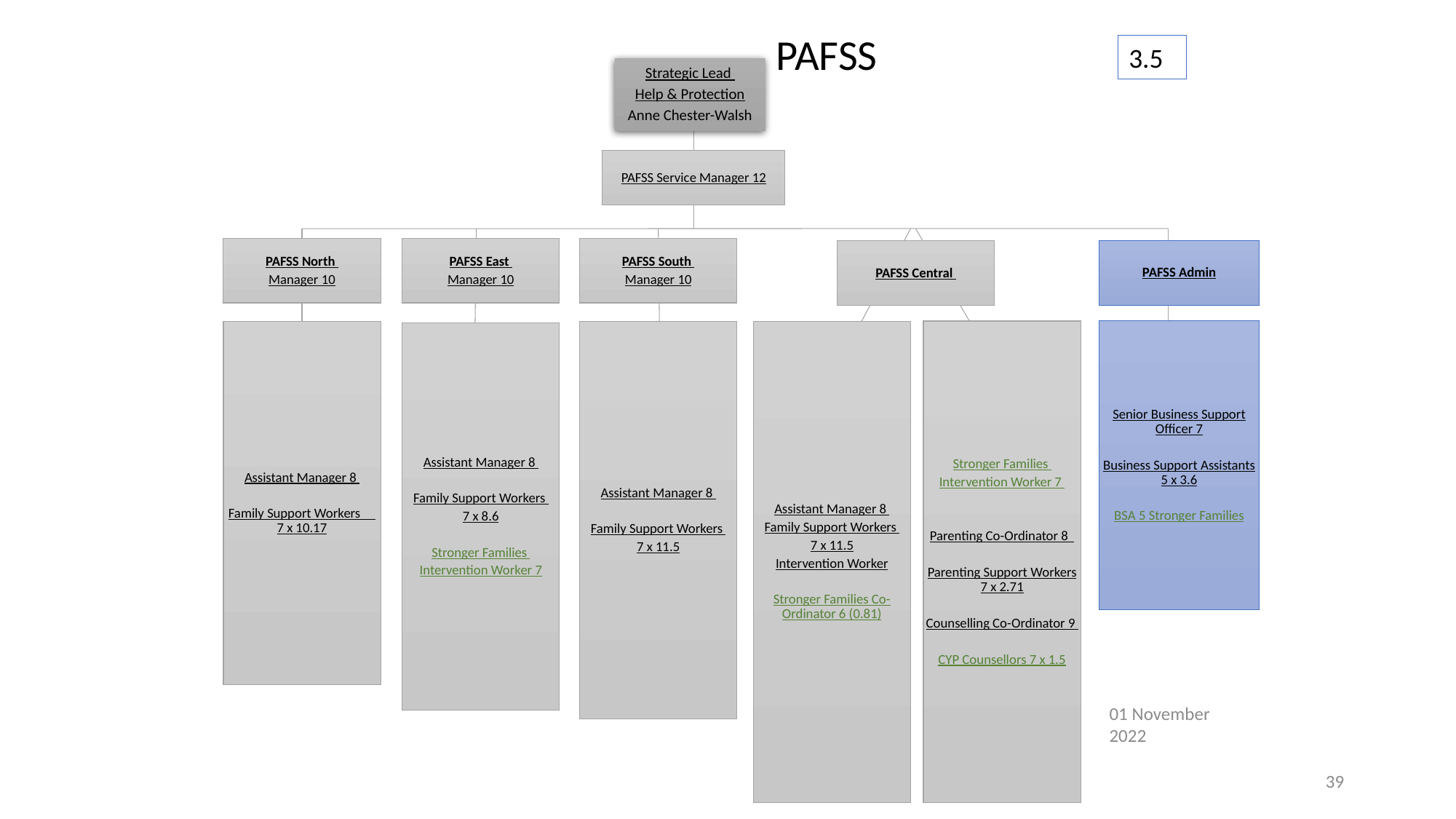

# PAFSS
3.5
Strategic Lead
Help & Protection
Anne Chester-Walsh
PAFSS Service Manager 12
PAFSS North
Manager 10
PAFSS East
Manager 10
PAFSS South
Manager 10
PAFSS Central
Stronger Families
Intervention Worker 7

Parenting Co-Ordinator 8

Parenting Support Workers 7 x 2.71

Counselling Co-Ordinator 9

CYP Counsellors 7 x 1.5
Assistant Manager 8
Family Support Workers
7 x 11.5
Intervention Worker

Stronger Families Co-Ordinator 6 (0.81)
Assistant Manager 8

Family Support Workers      7 x 10.17
Assistant Manager 8

Family Support Workers
7 x 11.5
Assistant Manager 8

Family Support Workers
7 x 8.6

Stronger Families
Intervention Worker 7
PAFSS Admin
Senior Business Support Officer 7

Business Support Assistants 5 x 3.6

BSA 5 Stronger Families
01 November 2022
39